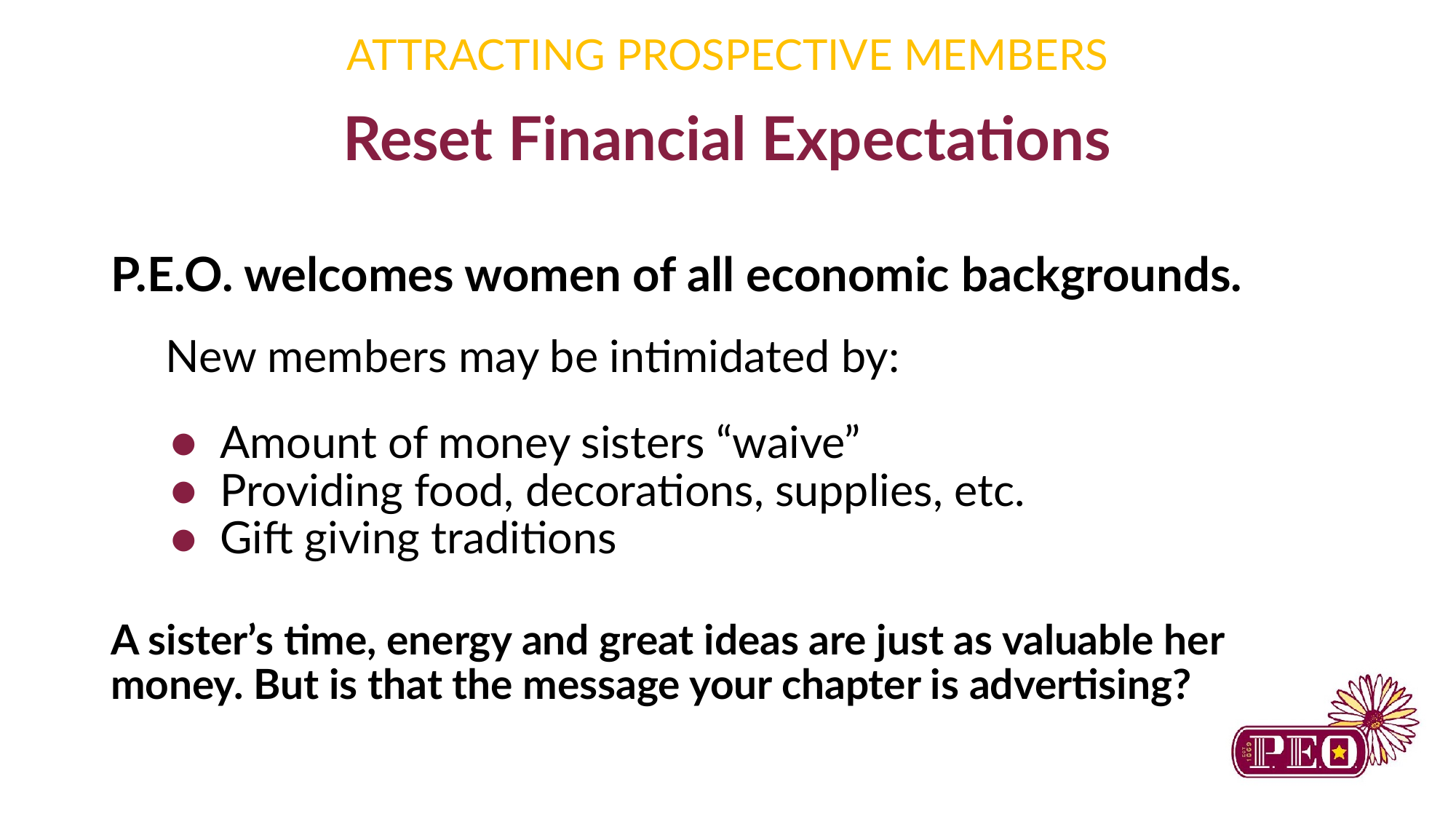

ATTRACTING PROSPECTIVE MEMBERS
# Reset Financial Expectations
P.E.O. welcomes women of all economic backgrounds.

New members may be intimidated by:

Amount of money sisters “waive”
Providing food, decorations, supplies, etc.
Gift giving traditions

A sister’s time, energy and great ideas are just as valuable her money. But is that the message your chapter is advertising?